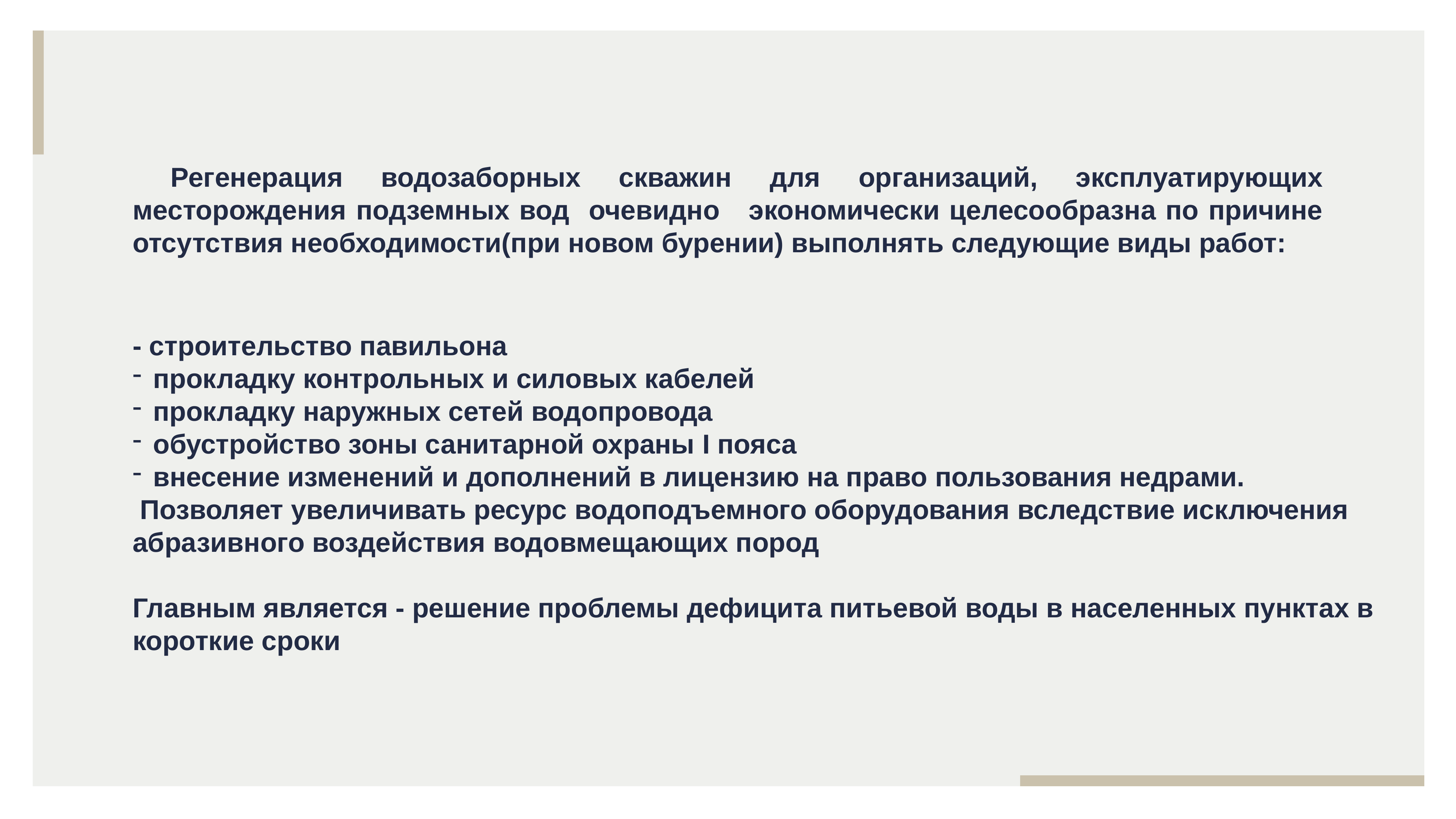

Регенерация водозаборных скважин для организаций, эксплуатирующих месторождения подземных вод  очевидно   экономически целесообразна по причине отсутствия необходимости(при новом бурении) выполнять следующие виды работ:

- строительство павильона
 прокладку контрольных и силовых кабелей
 прокладку наружных сетей водопровода
 обустройство зоны санитарной охраны I пояса
 внесение изменений и дополнений в лицензию на право пользования недрами.
 Позволяет увеличивать ресурс водоподъемного оборудования вследствие исключения абразивного воздействия водовмещающих пород

Главным является - решение проблемы дефицита питьевой воды в населенных пунктах в короткие сроки